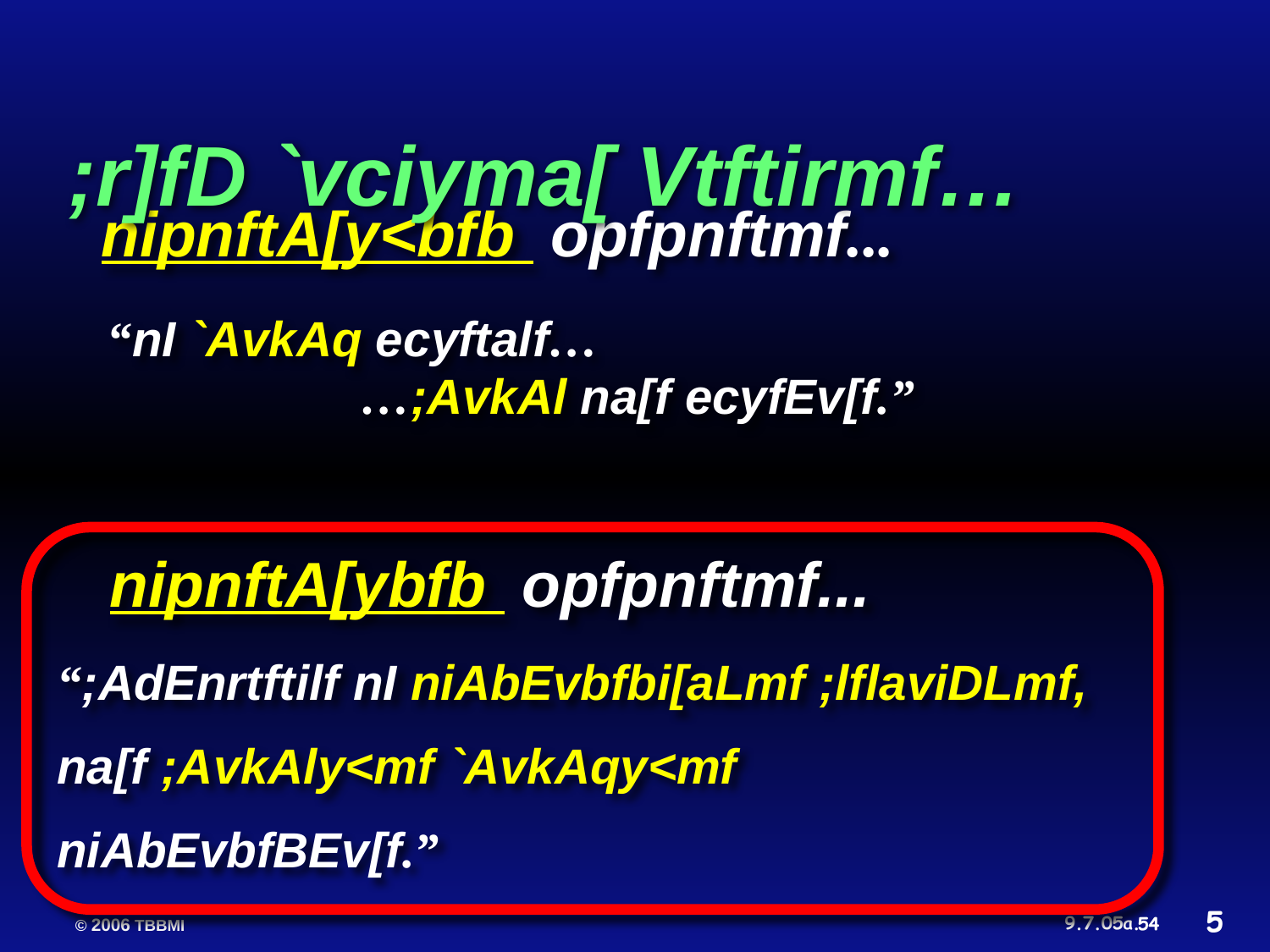

;r]fD `vciyma[ Vtftirmf…

  nipnftA[y<bfb  opfpnftmf...

“nI `AvkAq ecyftalf…
		…;AvkAl na[f ecyfEv[f.”

nipnftA[ybfb  opfpnftmf...
“;AdEnrtftilf nI niAbEvbfbi[aLmf ;lflaviDLmf,
na[f ;AvkAly<mf `AvkAqy<mf
niAbEvbfBEv[f.”
5
54